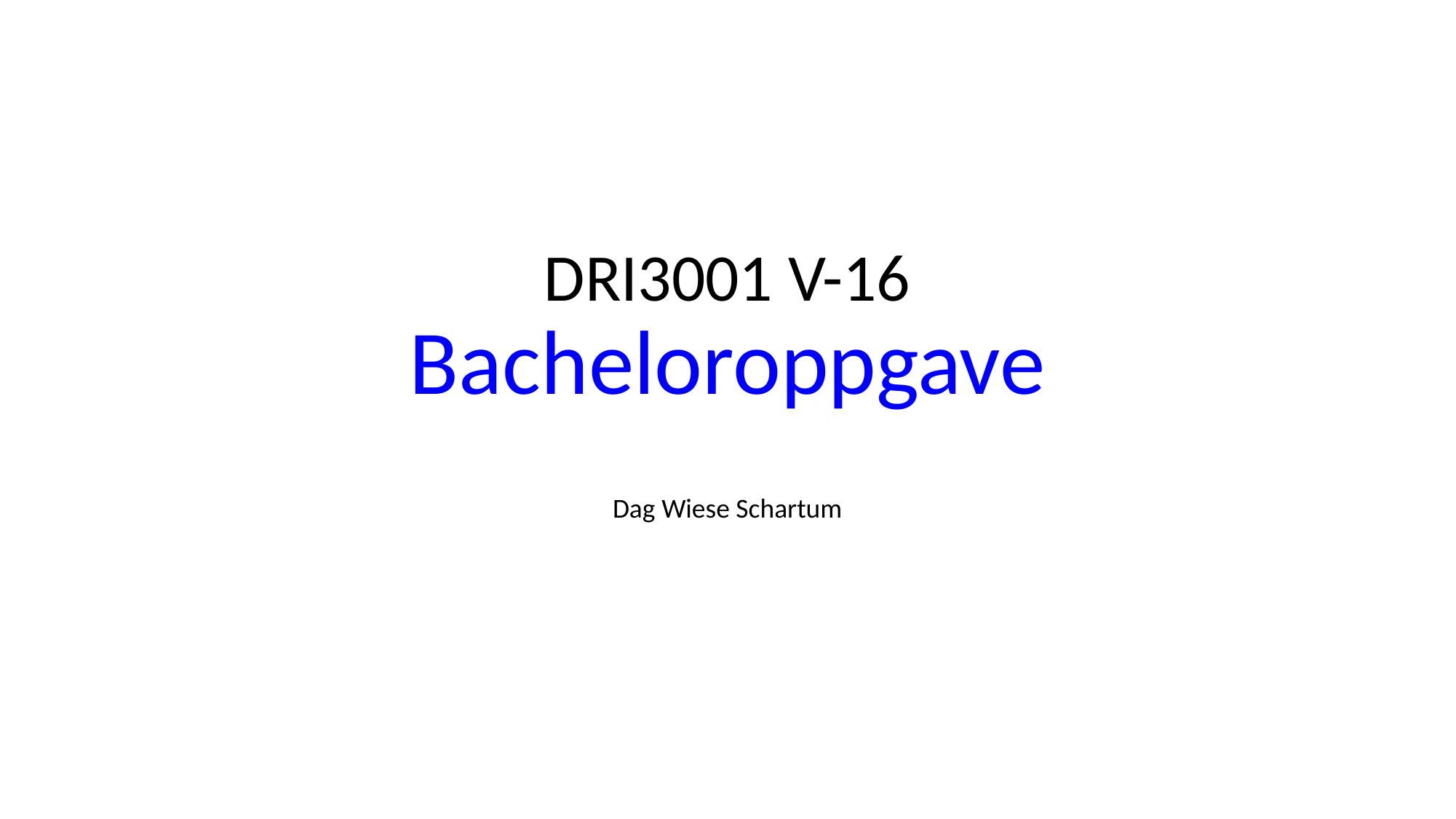

# DRI3001 V-16 Bacheloroppgave

Dag Wiese Schartum